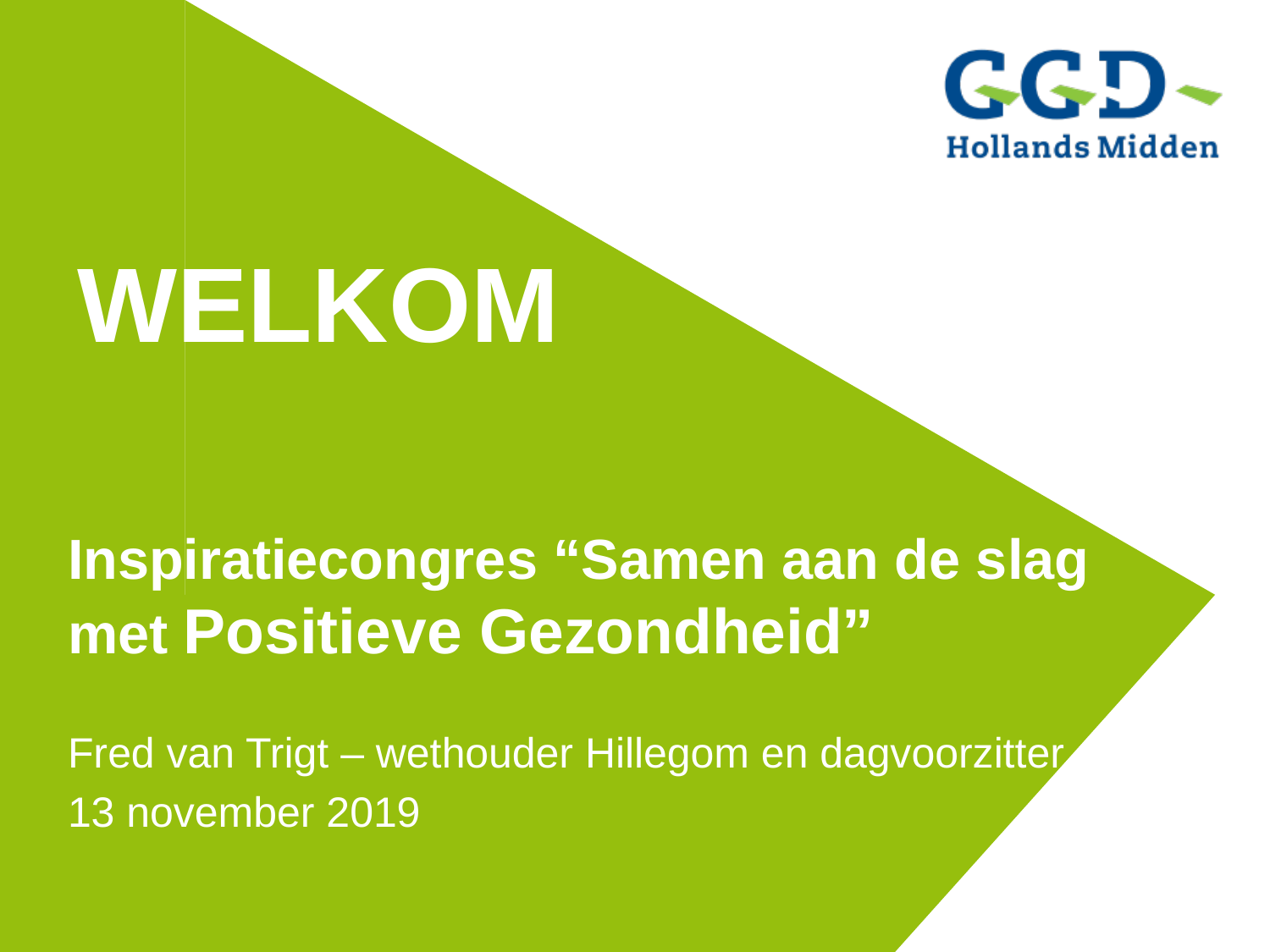

WELKOM
# Inspiratiecongres “Samen aan de slag met Positieve Gezondheid”

Fred van Trigt – wethouder Hillegom en dagvoorzitter
13 november 2019